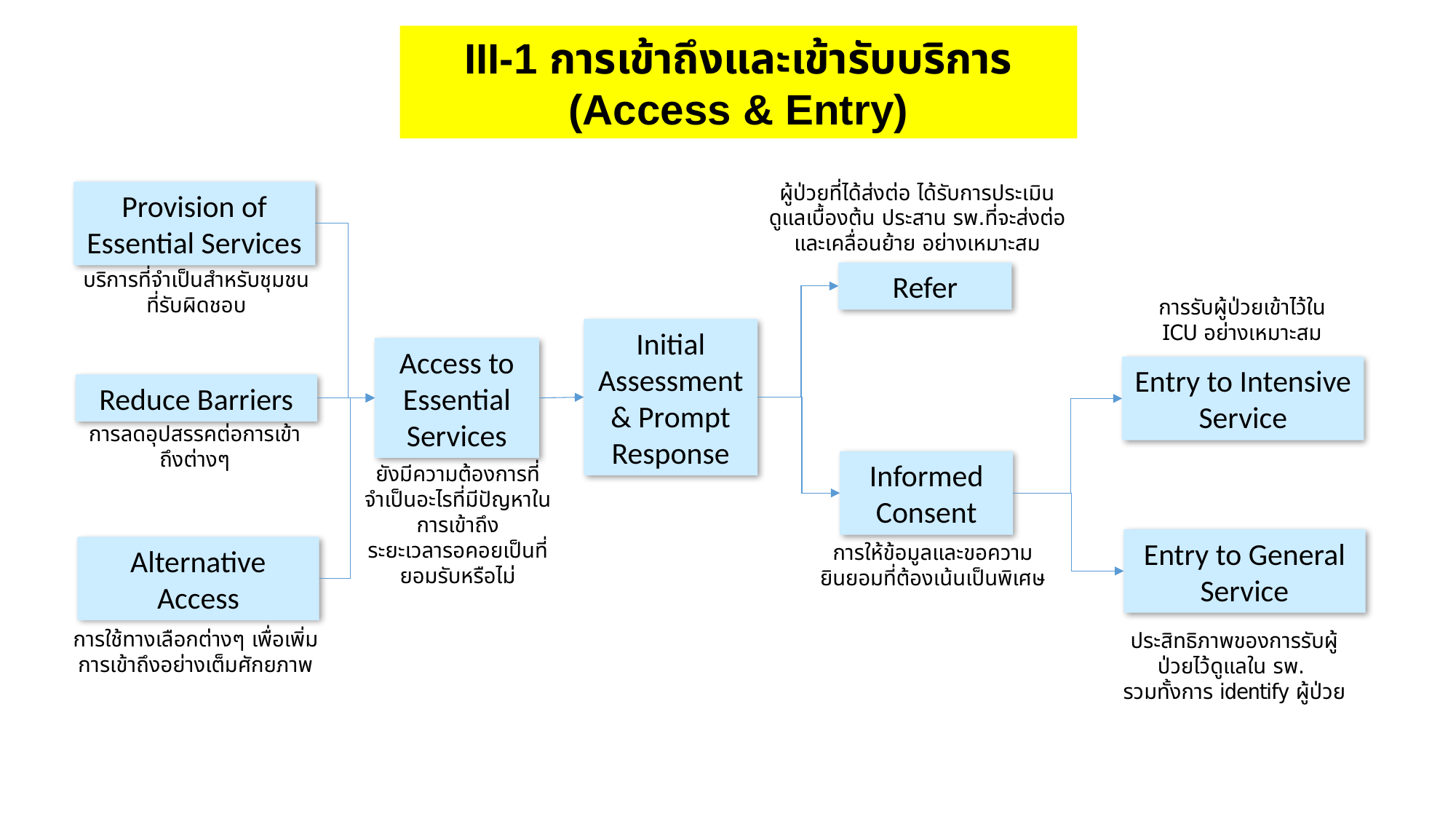

III-1 การเข้าถึงและเข้ารับบริการ (Access & Entry)
ผู้ป่วยที่ได้ส่งต่อ ได้รับการประเมิน ดูแลเบื้องต้น ประสาน รพ.ที่จะส่งต่อ และเคลื่อนย้าย อย่างเหมาะสม
Provision of Essential Services
บริการที่จำเป็นสำหรับชุมชนที่รับผิดชอบ
Refer
การรับผู้ป่วยเข้าไว้ใน ICU อย่างเหมาะสม
Initial Assessment & Prompt Response
Access to Essential Services
Entry to Intensive Service
Reduce Barriers
การลดอุปสรรคต่อการเข้าถึงต่างๆ
Informed Consent
ยังมีความต้องการที่จำเป็นอะไรที่มีปัญหาในการเข้าถึง
ระยะเวลารอคอยเป็นที่ยอมรับหรือไม่
Entry to General Service
การให้ข้อมูลและขอความยินยอมที่ต้องเน้นเป็นพิเศษ
Alternative Access
การใช้ทางเลือกต่างๆ เพื่อเพิ่มการเข้าถึงอย่างเต็มศักยภาพ
ประสิทธิภาพของการรับผู้ป่วยไว้ดูแลใน รพ.
รวมทั้งการ identify ผู้ป่วย